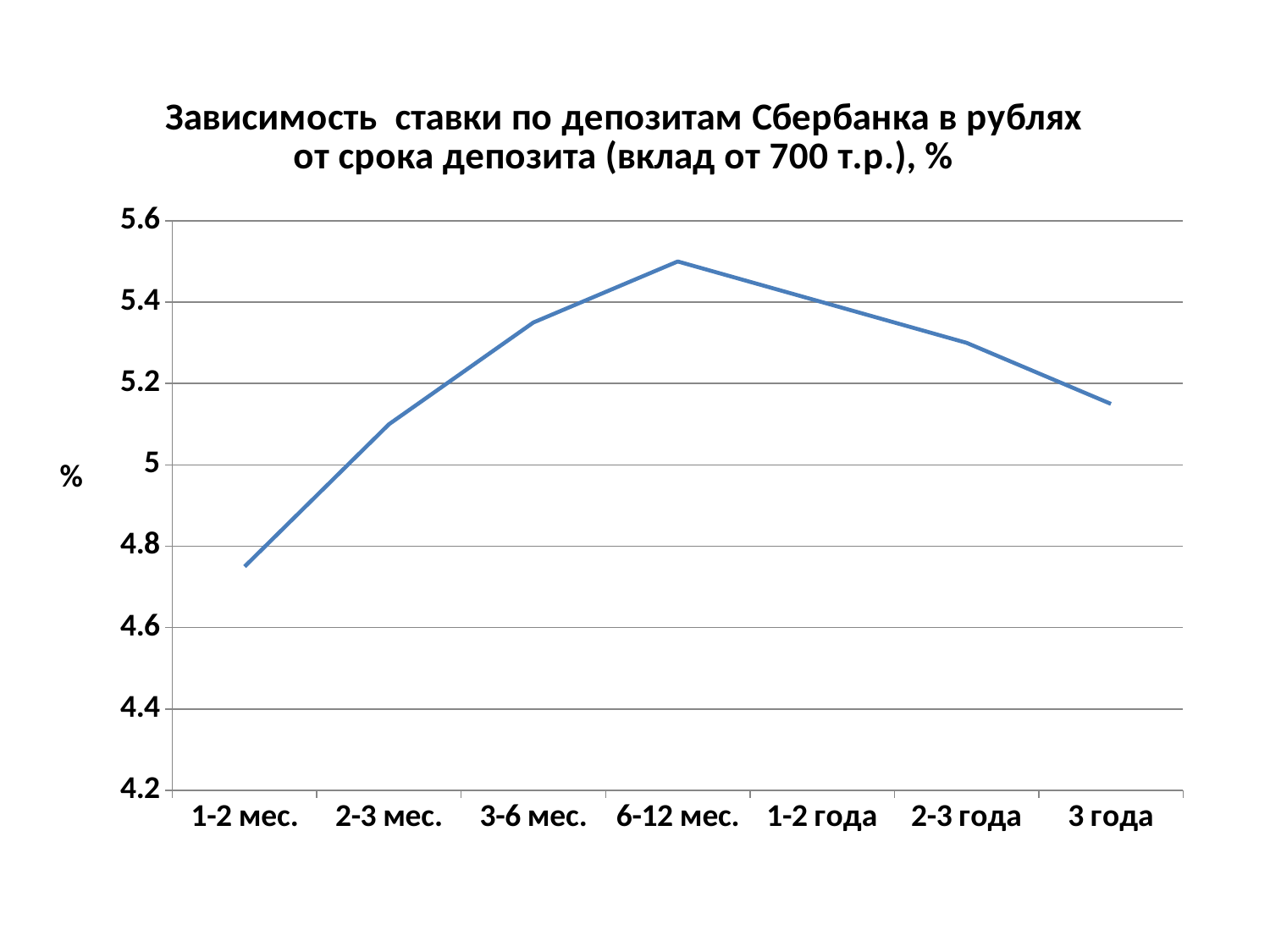

### Chart: Зависимость  ставки по депозитам Сбербанка в рублях от срока депозита (вклад от 700 т.р.), %

| Category | Процентная ставка, % |
|---|---|
| 1-2 мес. | 4.75 |
| 2-3 мес. | 5.1 |
| 3-6 мес. | 5.35 |
| 6-12 мес. | 5.5 |
| 1-2 года | 5.4 |
| 2-3 года | 5.3 |
| 3 года | 5.15 |